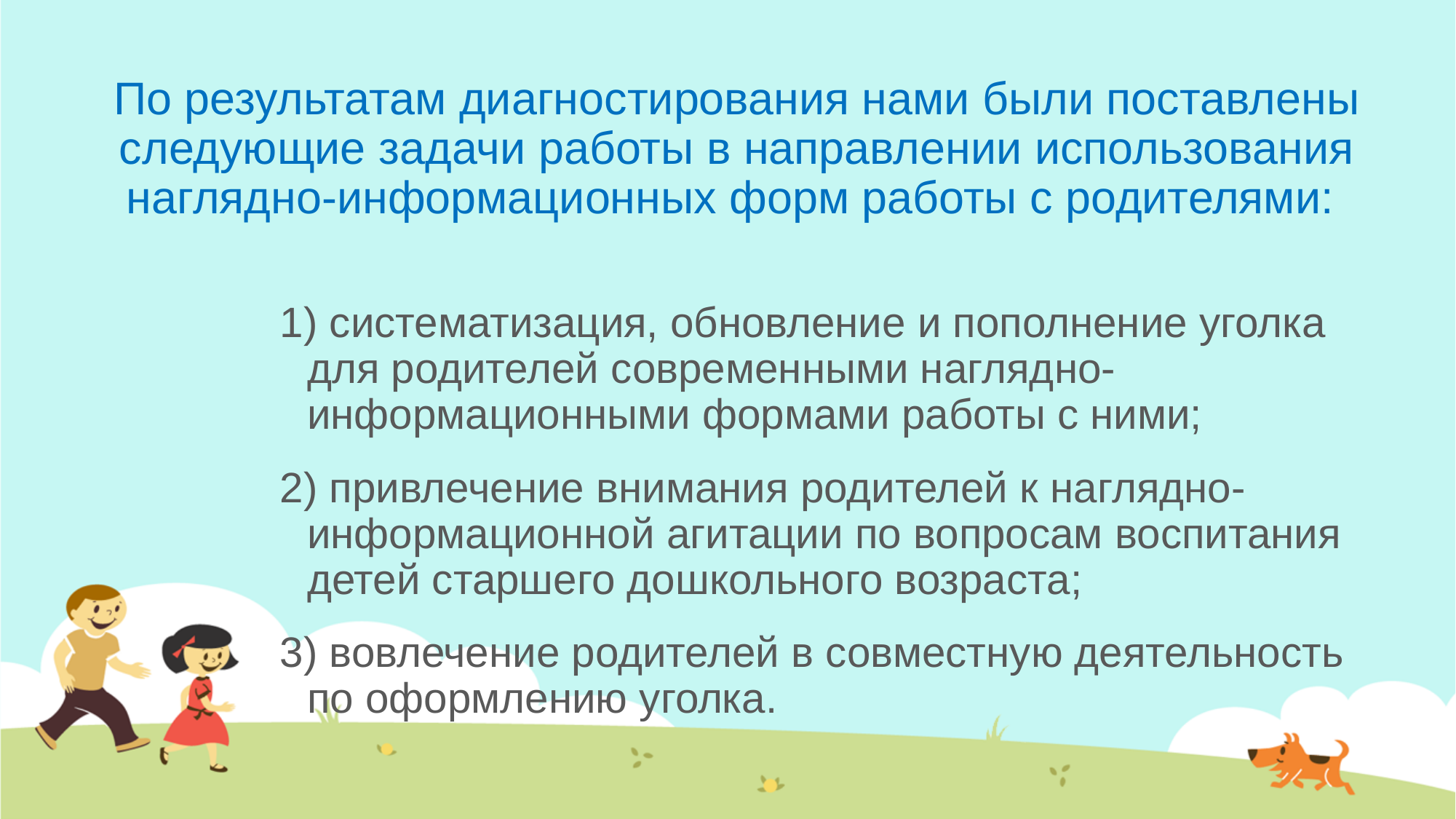

# По результатам диагностирования нами были поставлены следующие задачи работы в направлении использования наглядно-информационных форм работы с родителями:
1) систематизация, обновление и пополнение уголка для родителей современными наглядно-информационными формами работы с ними;
2) привлечение внимания родителей к наглядно-информационной агитации по вопросам воспитания детей старшего дошкольного возраста;
3) вовлечение родителей в совместную деятельность по оформлению уголка.